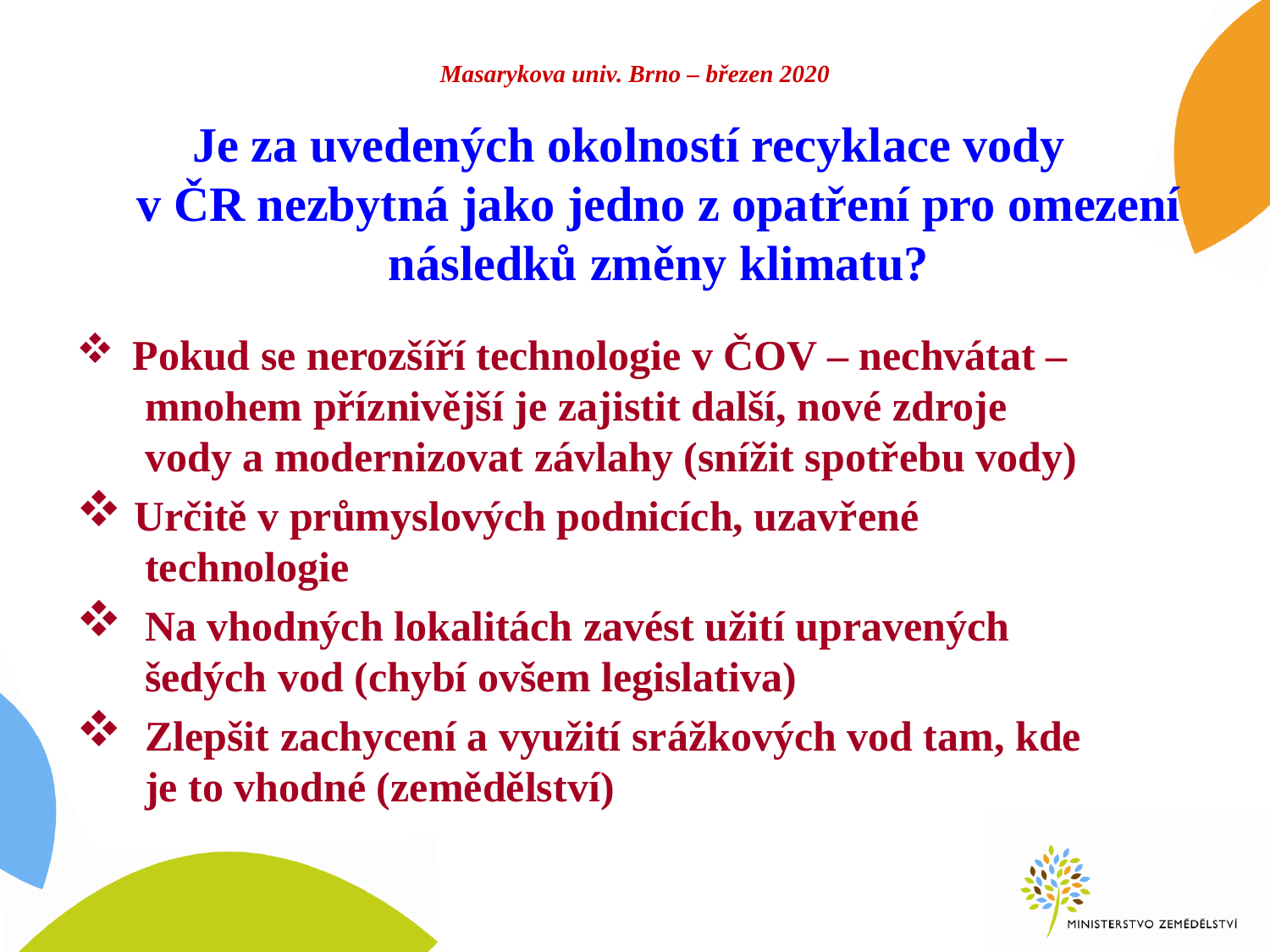

# Masarykova univ. Brno – březen 2020
Je za uvedených okolností recyklace vody
v ČR nezbytná jako jedno z opatření pro omezení následků změny klimatu?

 Pokud se nerozšíří technologie v ČOV – nechvátat –
  mnohem příznivější je zajistit další, nové zdroje
  vody a modernizovat závlahy (snížit spotřebu vody)
 Určitě v průmyslových podnicích, uzavřené
  technologie
  Na vhodných lokalitách zavést užití upravených
  šedých vod (chybí ovšem legislativa)
  Zlepšit zachycení a využití srážkových vod tam, kde
  je to vhodné (zemědělství)